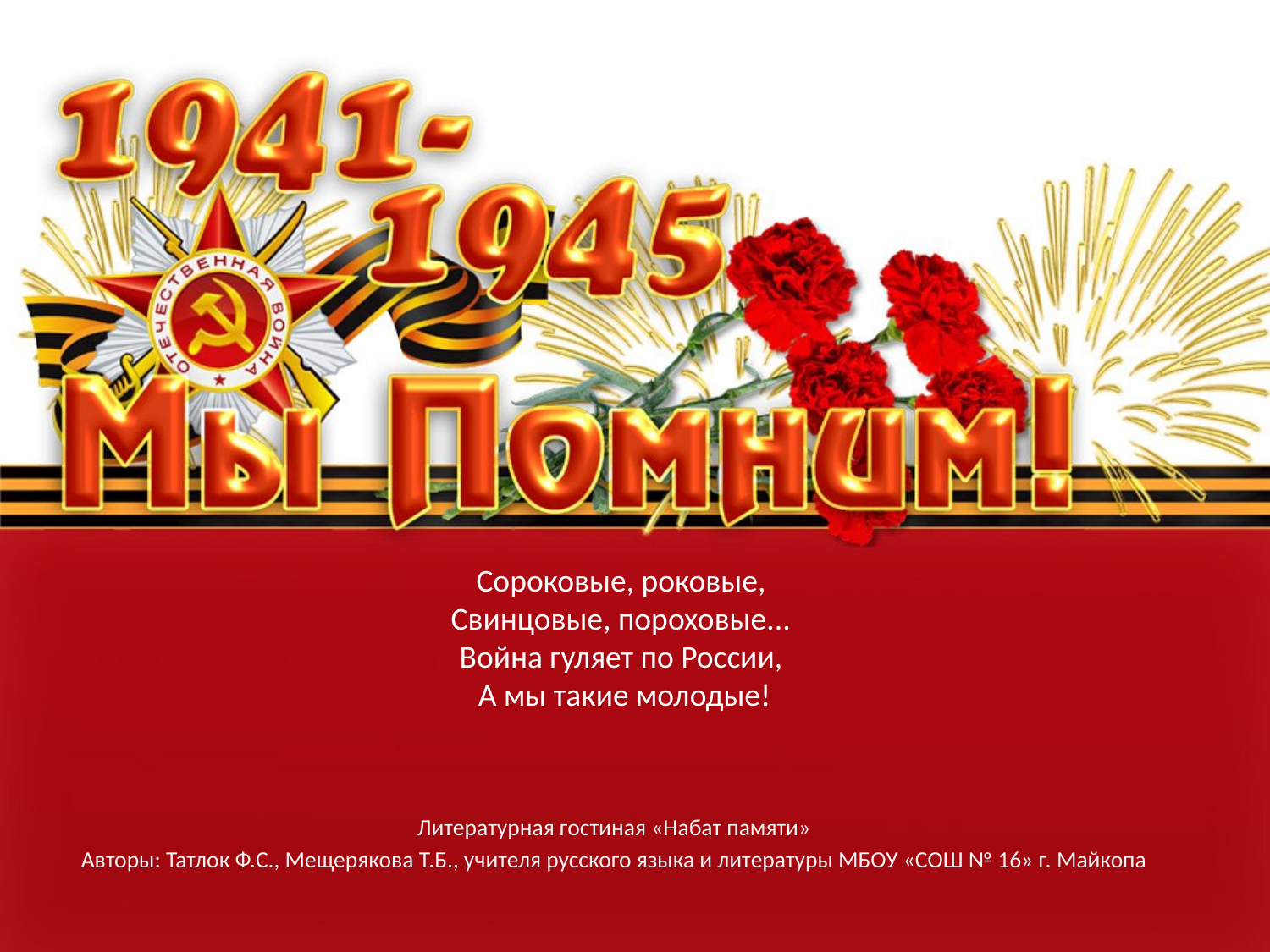

# Сороковые, роковые, Свинцовые, пороховые... Война гуляет по России, А мы такие молодые!
Литературная гостиная «Набат памяти»
Авторы: Татлок Ф.С., Мещерякова Т.Б., учителя русского языка и литературы МБОУ «СОШ № 16» г. Майкопа